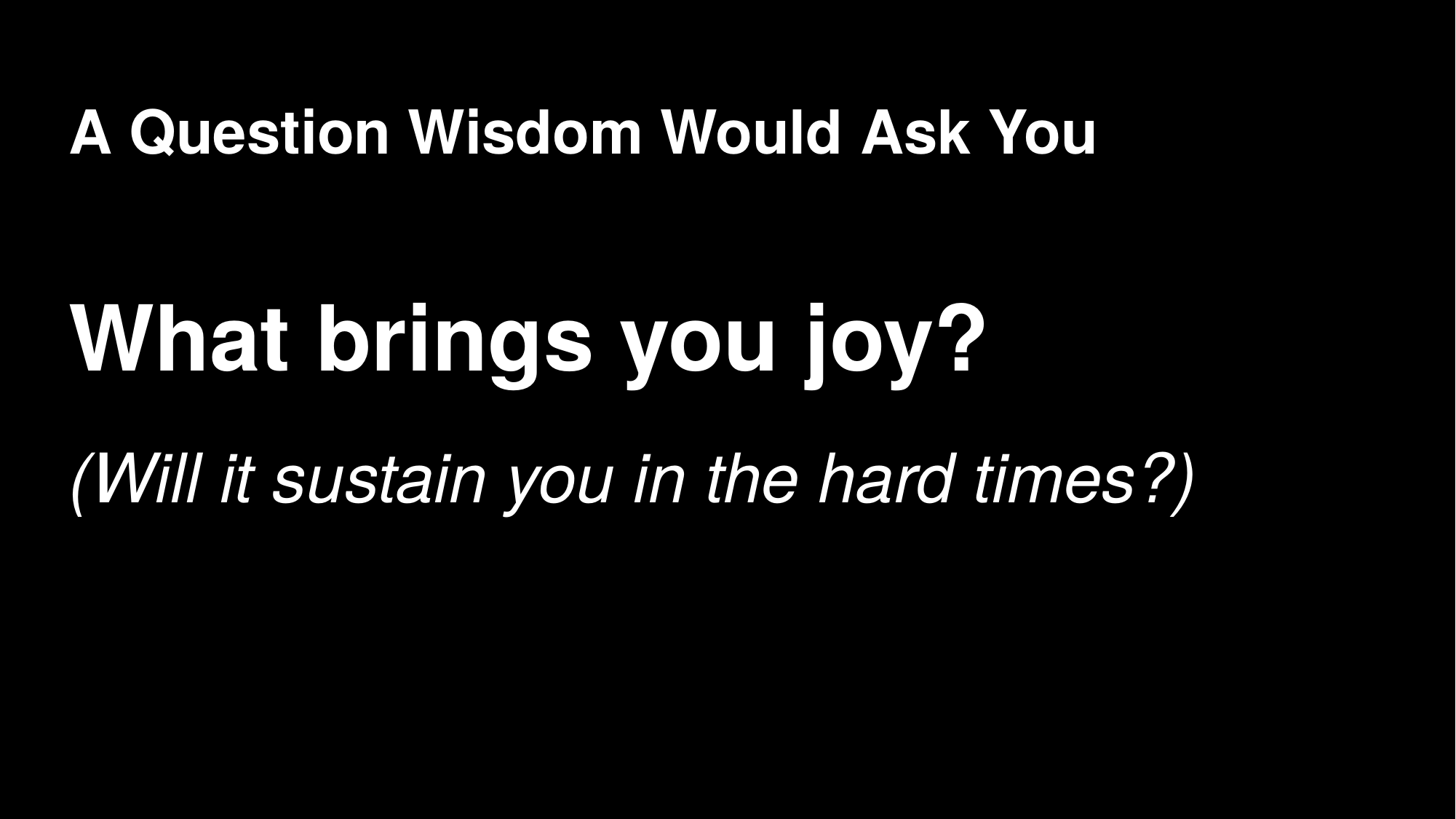

# A Question Wisdom Would Ask You What brings you joy? (Will it sustain you in the hard times?)